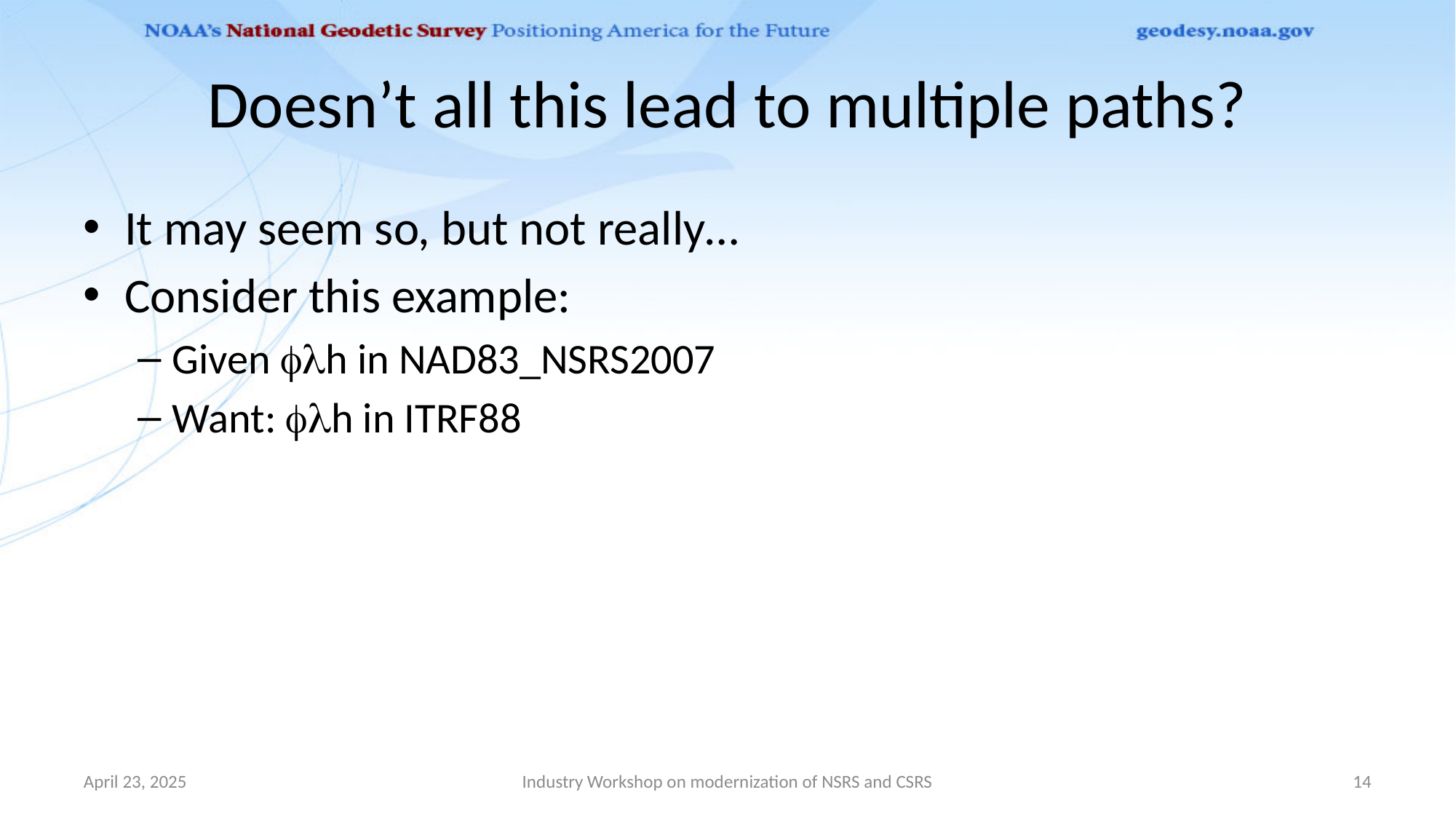

# Doesn’t all this lead to multiple paths?
It may seem so, but not really…
Consider this example:
Given φλh in NAD83_NSRS2007
Want: φλh in ITRF88
April 23, 2025
Industry Workshop on modernization of NSRS and CSRS
14